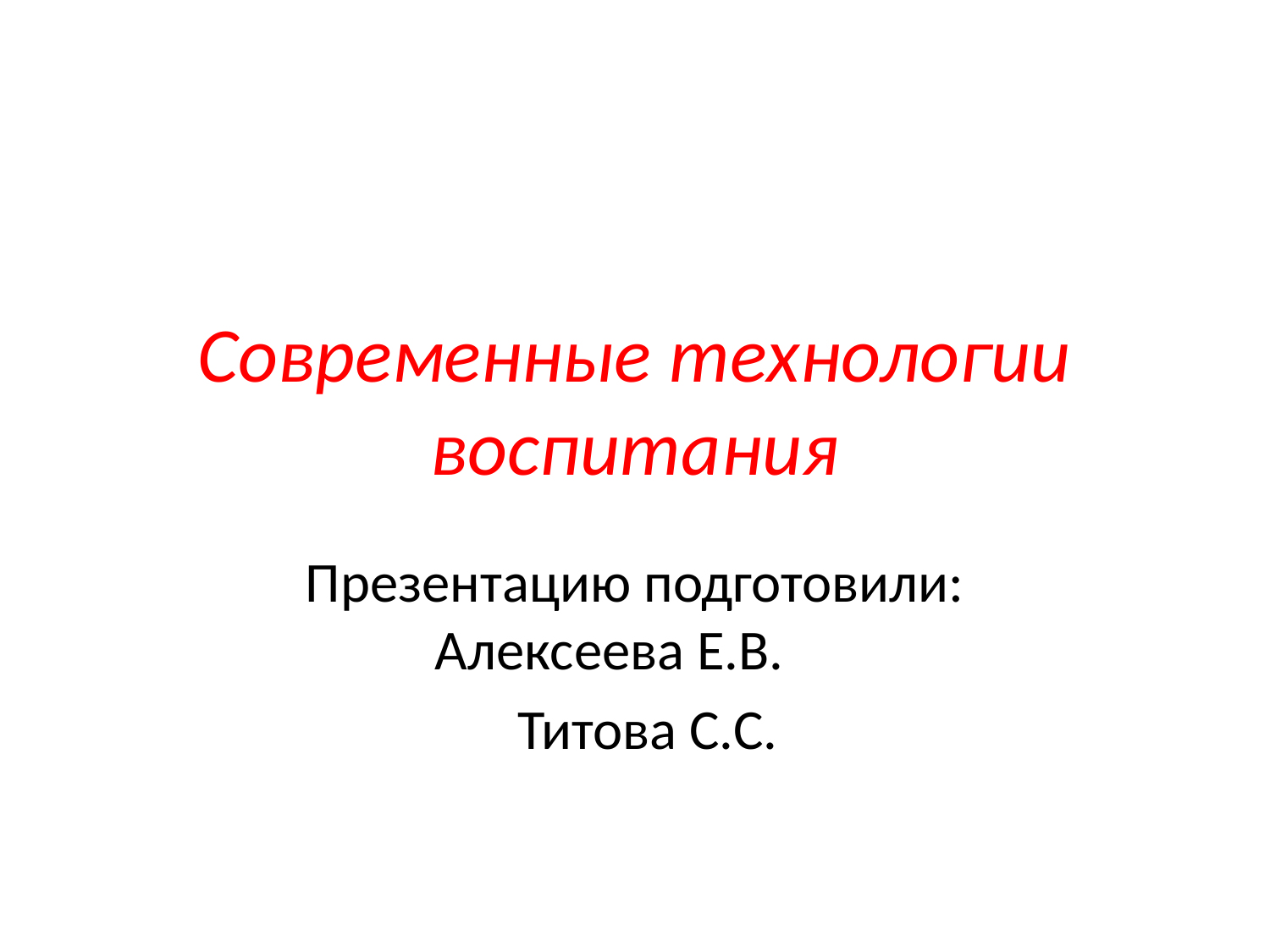

# Современные технологии воспитания
Презентацию подготовили: Алексеева Е.В.
  Титова С.С.